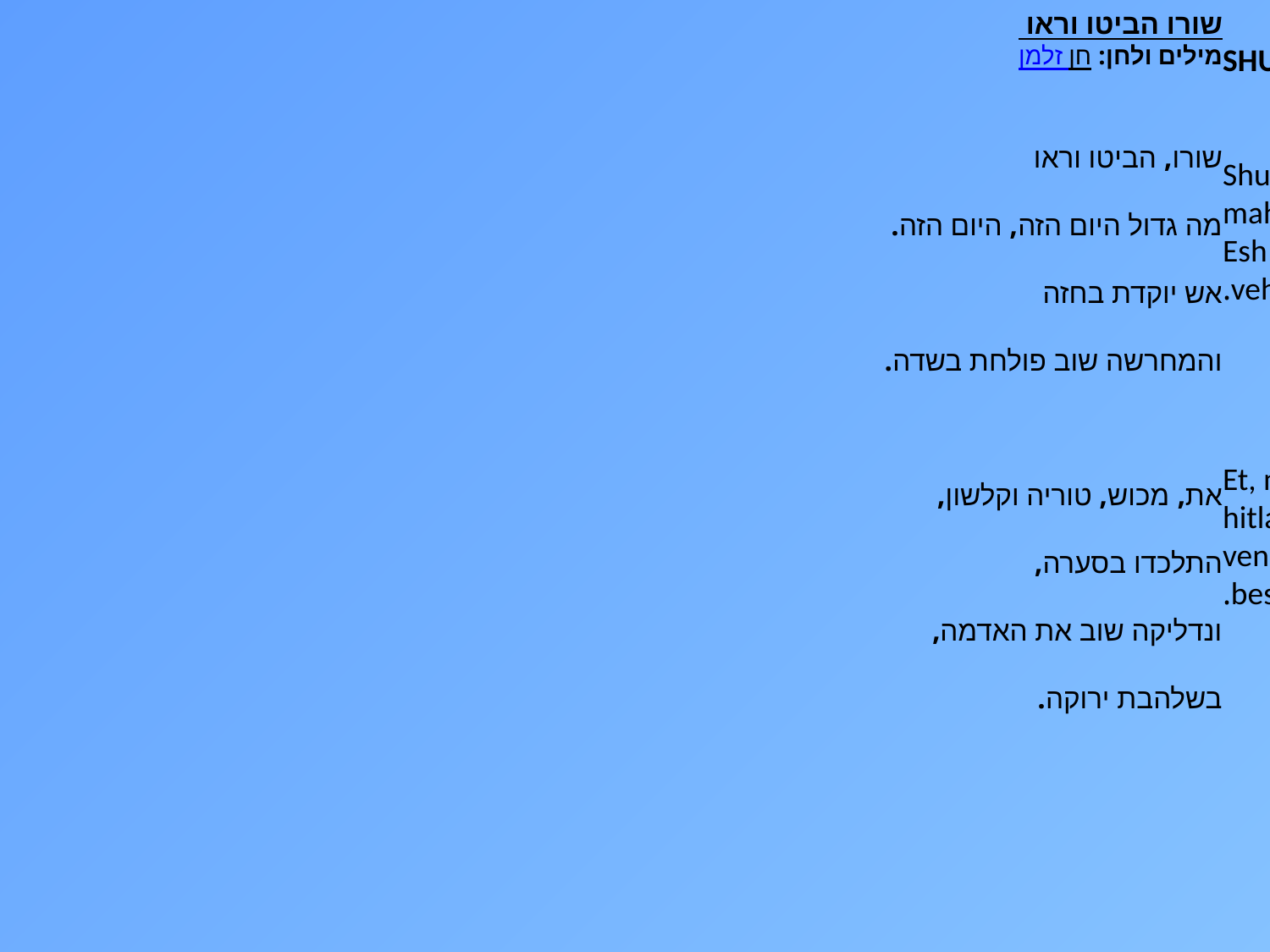

שורו הביטו וראו
מילים ולחן: זלמן חן
שורו, הביטו וראו
מה גדול היום הזה, היום הזה.
אש יוקדת בחזה
והמחרשה שוב פולחת בשדה.

את, מכוש, טוריה וקלשון,
התלכדו בסערה,
ונדליקה שוב את האדמה,
בשלהבת ירוקה.

SHURU, HABITU UR'U

Shuru, habitu ur'u
mah gadol hayom hazeh, hayom hazeh.
Esh yokedet bachazeh
vehamach'rashah shuv polachat basadeh.

Et, makosh, turiah vekilshon,
hitlak'du bise'arah,
venadlikah shuv et ha'adamah
beshal'hevet yerukah.